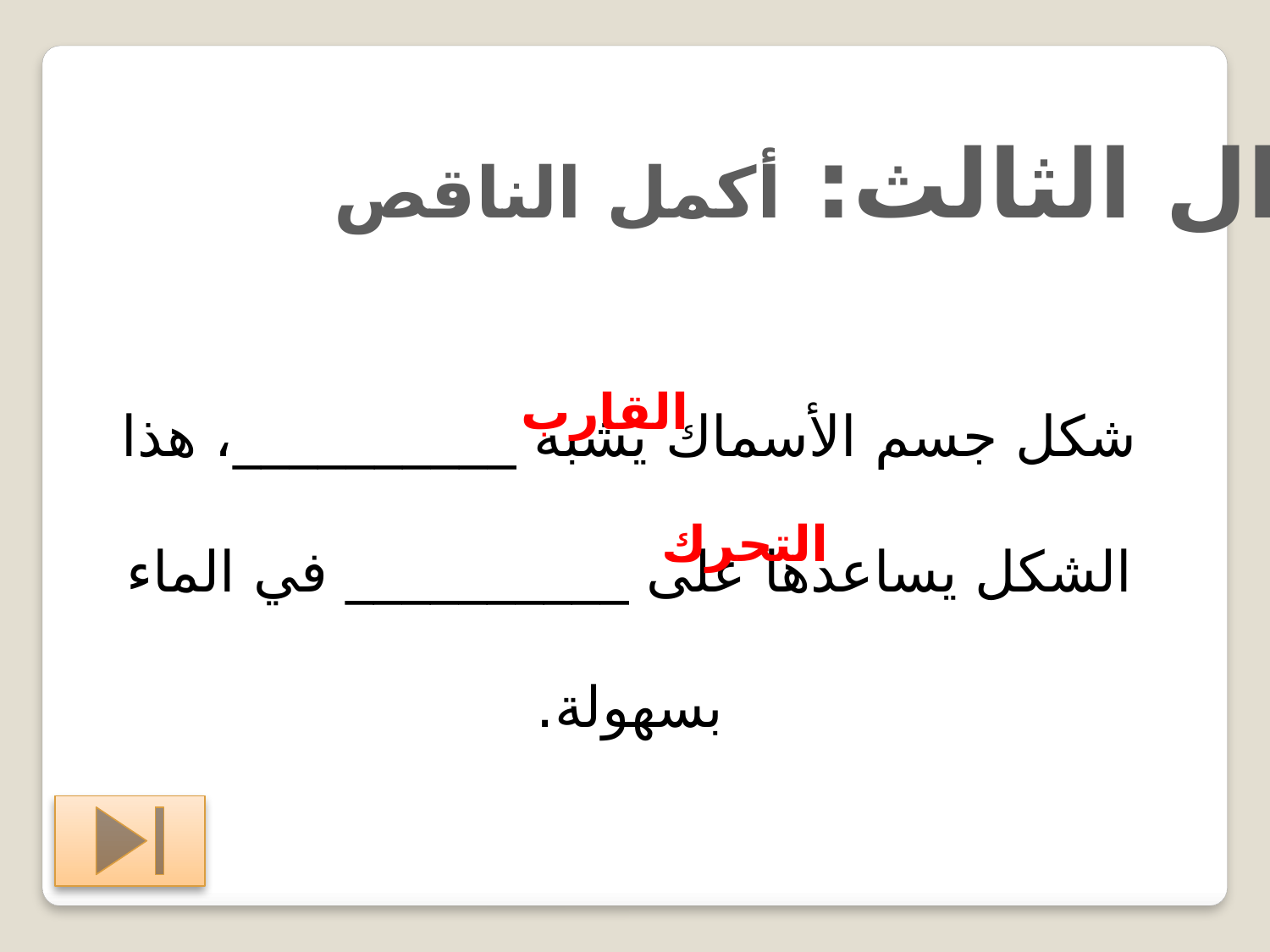

السؤال الثالث: أكمل الناقص
شكل جسم الأسماك يشبه __________، هذا الشكل يساعدها على __________ في الماء بسهولة.
القارب
التحرك